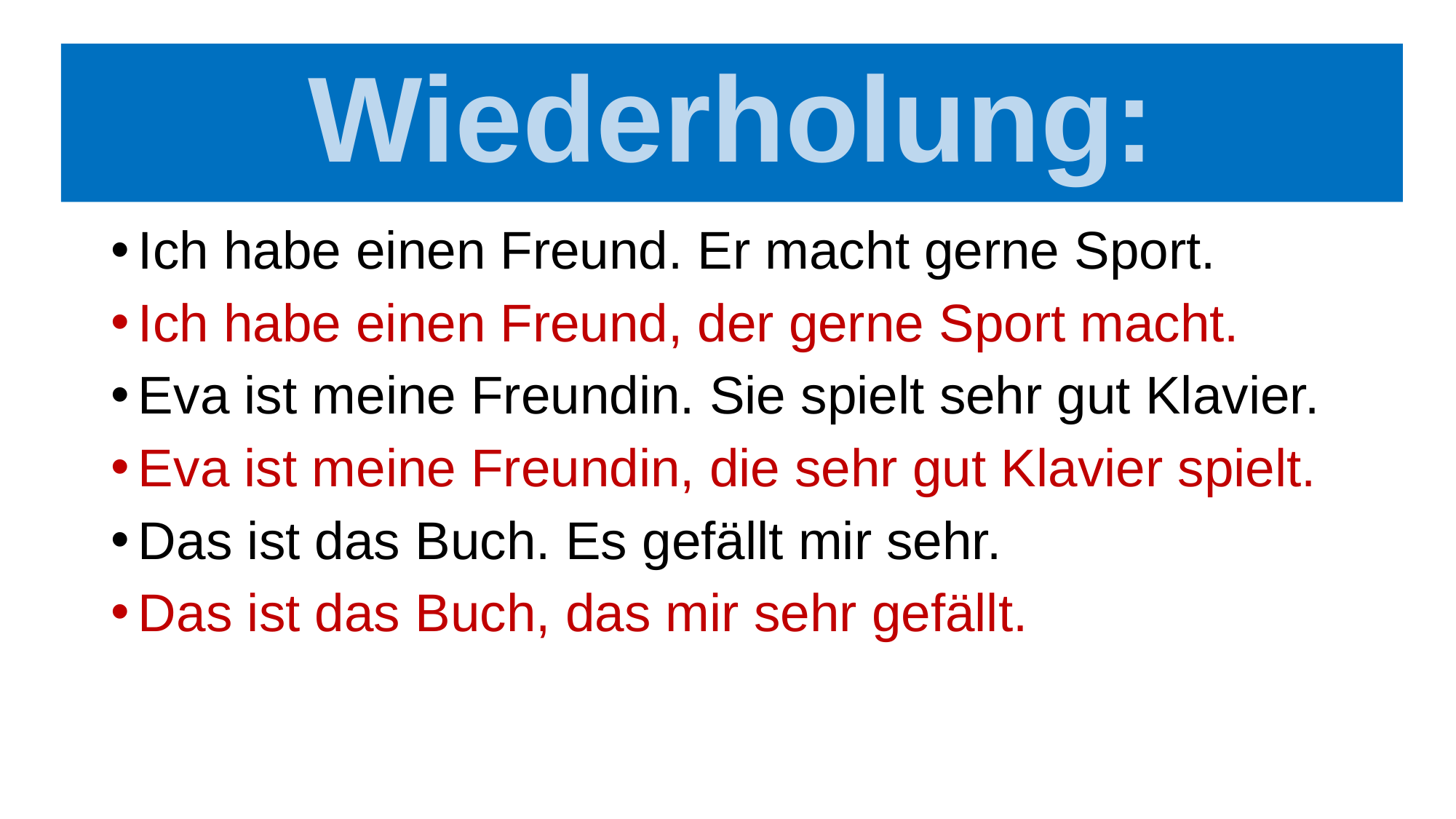

# Wiederholung:
Ich habe einen Freund. Er macht gerne Sport.
Ich habe einen Freund, der gerne Sport macht.
Eva ist meine Freundin. Sie spielt sehr gut Klavier.
Eva ist meine Freundin, die sehr gut Klavier spielt.
Das ist das Buch. Es gefällt mir sehr.
Das ist das Buch, das mir sehr gefällt.